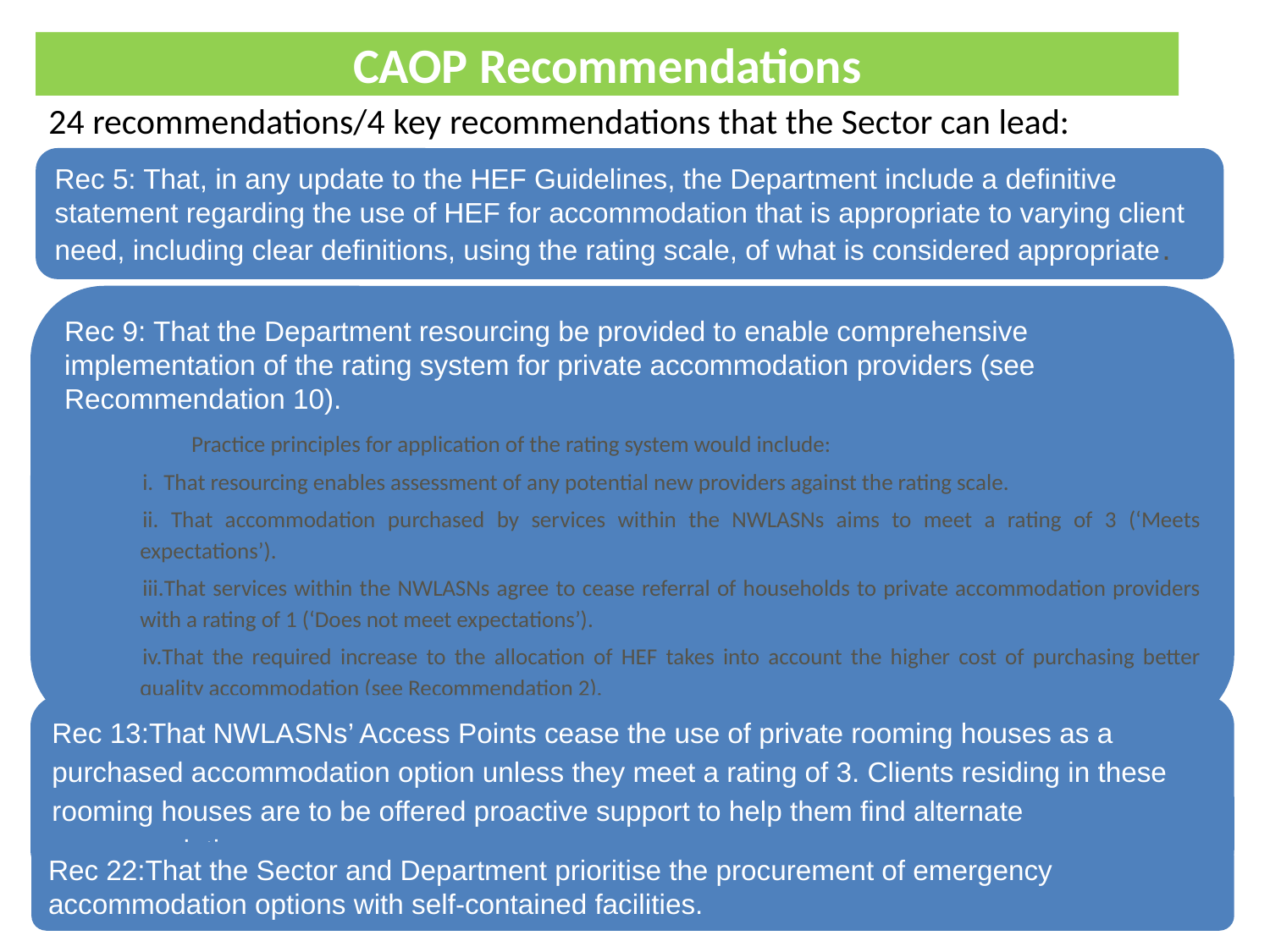

# CAOP Recommendations
24 recommendations/4 key recommendations that the Sector can lead:

Rec 5: That, in any update to the HEF Guidelines, the Department include a definitive statement regarding the use of HEF for accommodation that is appropriate to varying client need, including clear definitions, using the rating scale, of what is considered appropriate.
Rec 9: That the Department resourcing be provided to enable comprehensive implementation of the rating system for private accommodation providers (see Recommendation 10).
	Practice principles for application of the rating system would include:
  That resourcing enables assessment of any potential new providers against the rating scale.
 That accommodation purchased by services within the NWLASNs aims to meet a rating of 3 (‘Meets expectations’).
That services within the NWLASNs agree to cease referral of households to private accommodation providers with a rating of 1 (‘Does not meet expectations’).
That the required increase to the allocation of HEF takes into account the higher cost of purchasing better quality accommodation (see Recommendation 2).
Rec 13:That NWLASNs’ Access Points cease the use of private rooming houses as a purchased accommodation option unless they meet a rating of 3. Clients residing in these rooming houses are to be offered proactive support to help them find alternate accommodation.
Rec 22:That the Sector and Department prioritise the procurement of emergency accommodation options with self-contained facilities.